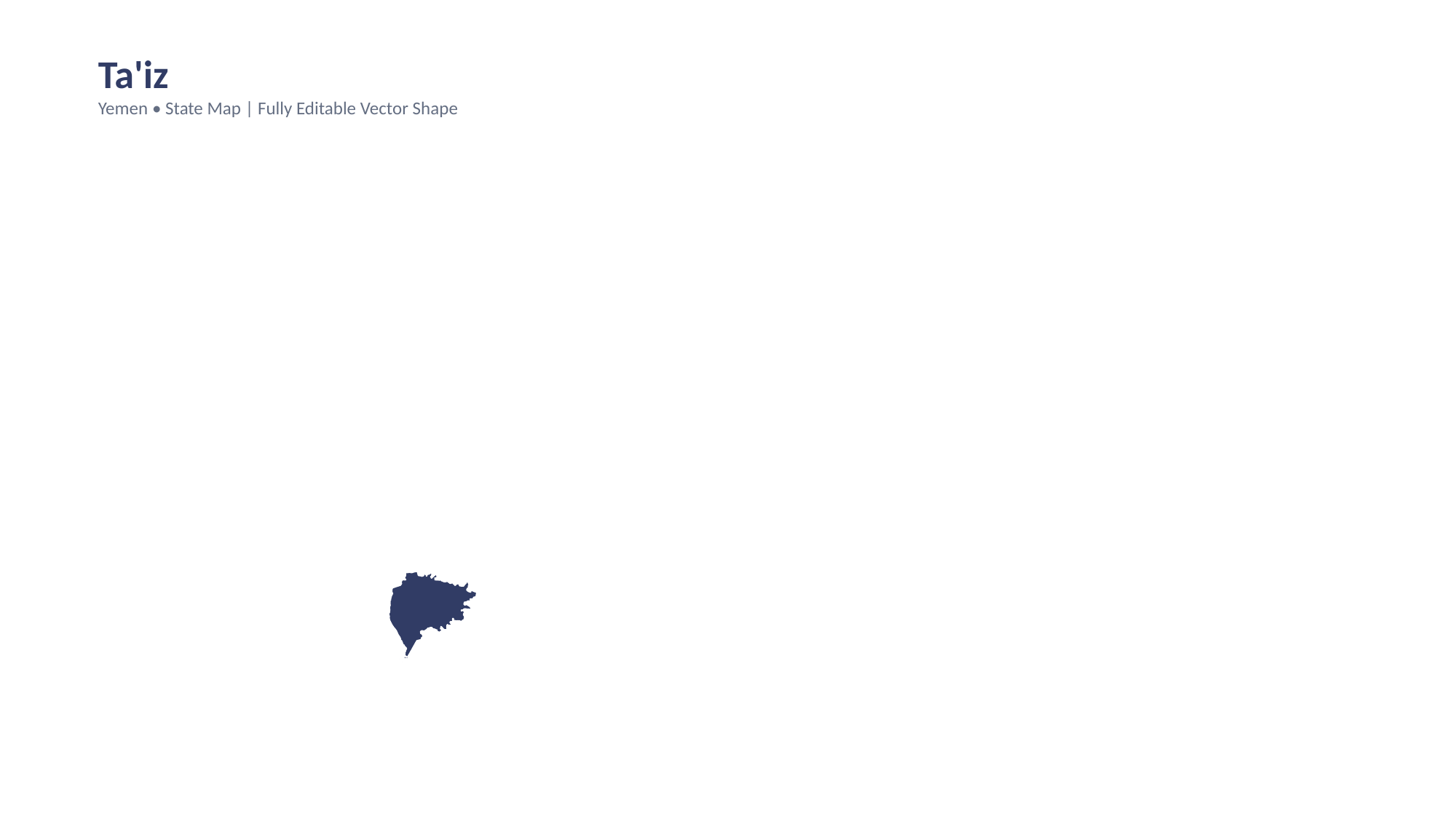

Ta'iz
Yemen • State Map | Fully Editable Vector Shape